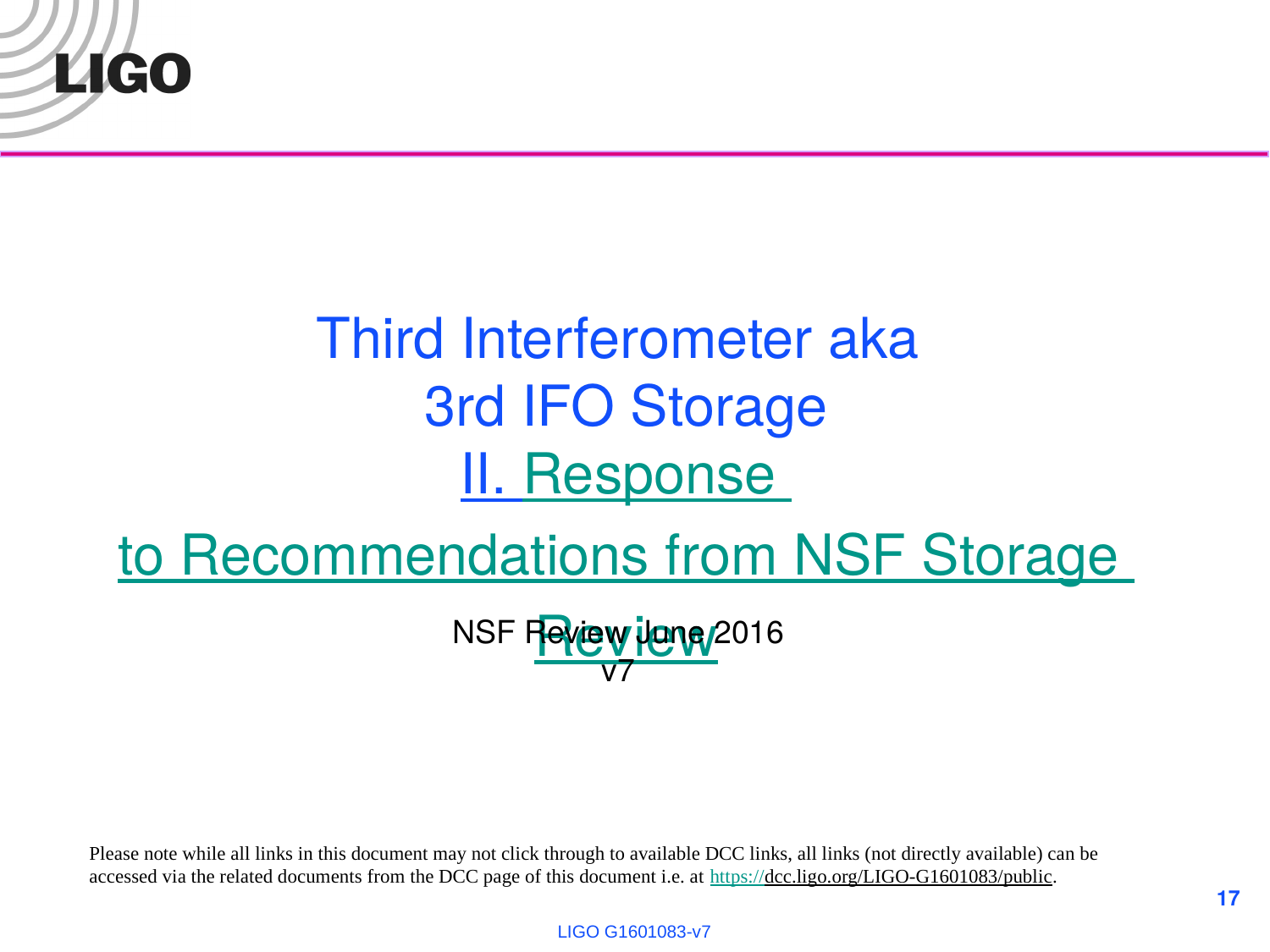

Third Interferometer aka
3rd IFO Storage
II. Response to Recommendations from NSF Storage Review

NSF Review June 2016
v7
Please note while all links in this document may not click through to available DCC links, all links (not directly available) can be accessed via the related documents from the DCC page of this document i.e. at https://dcc.ligo.org/LIGO-G1601083/public.
17
LIGO G1601083-v7